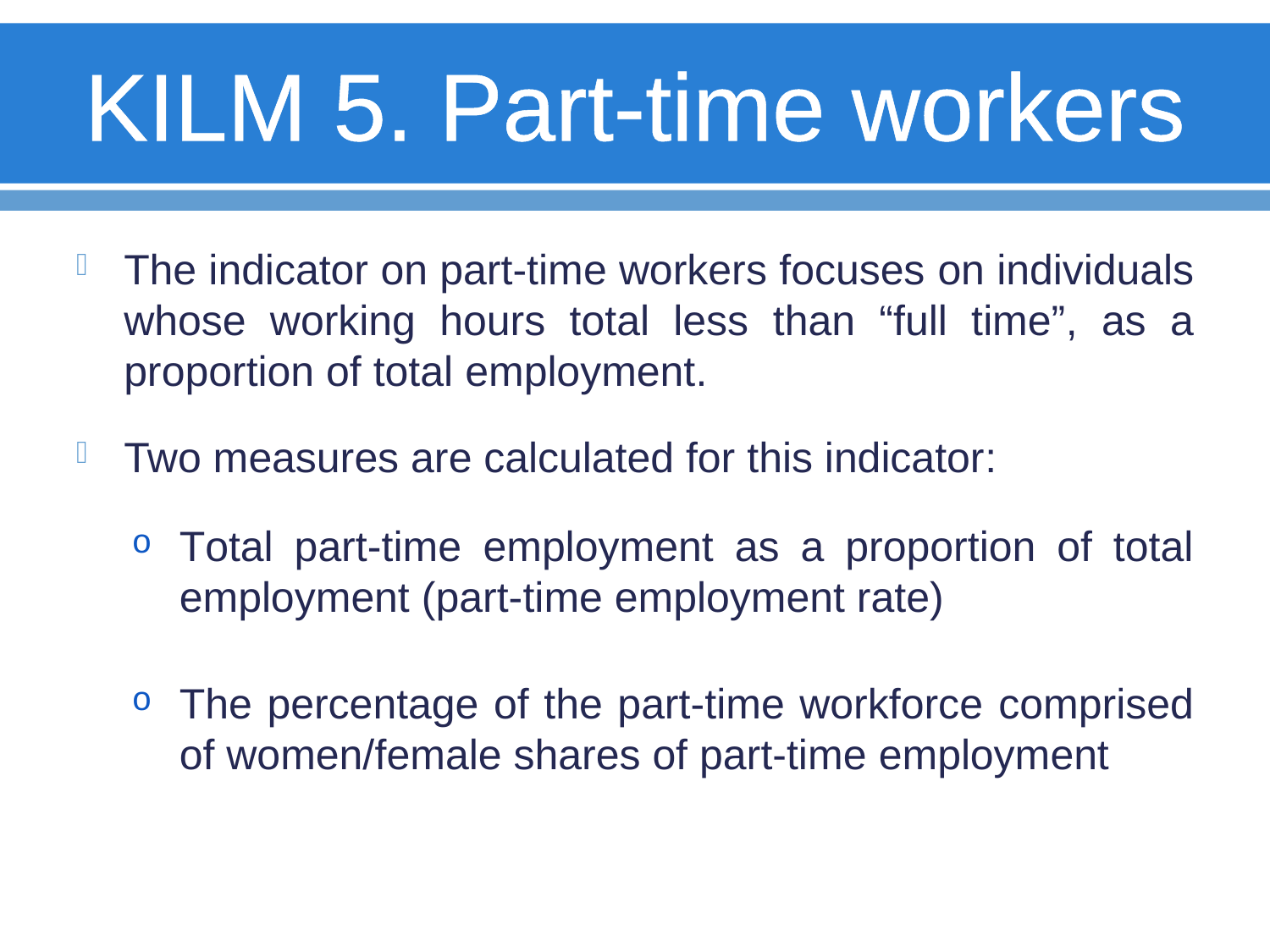

# KILM 5. Part-time workers
The indicator on part-time workers focuses on individuals whose working hours total less than “full time”, as a proportion of total employment.

Two measures are calculated for this indicator:

Total part-time employment as a proportion of total employment (part-time employment rate)

The percentage of the part-time workforce comprised of women/female shares of part-time employment